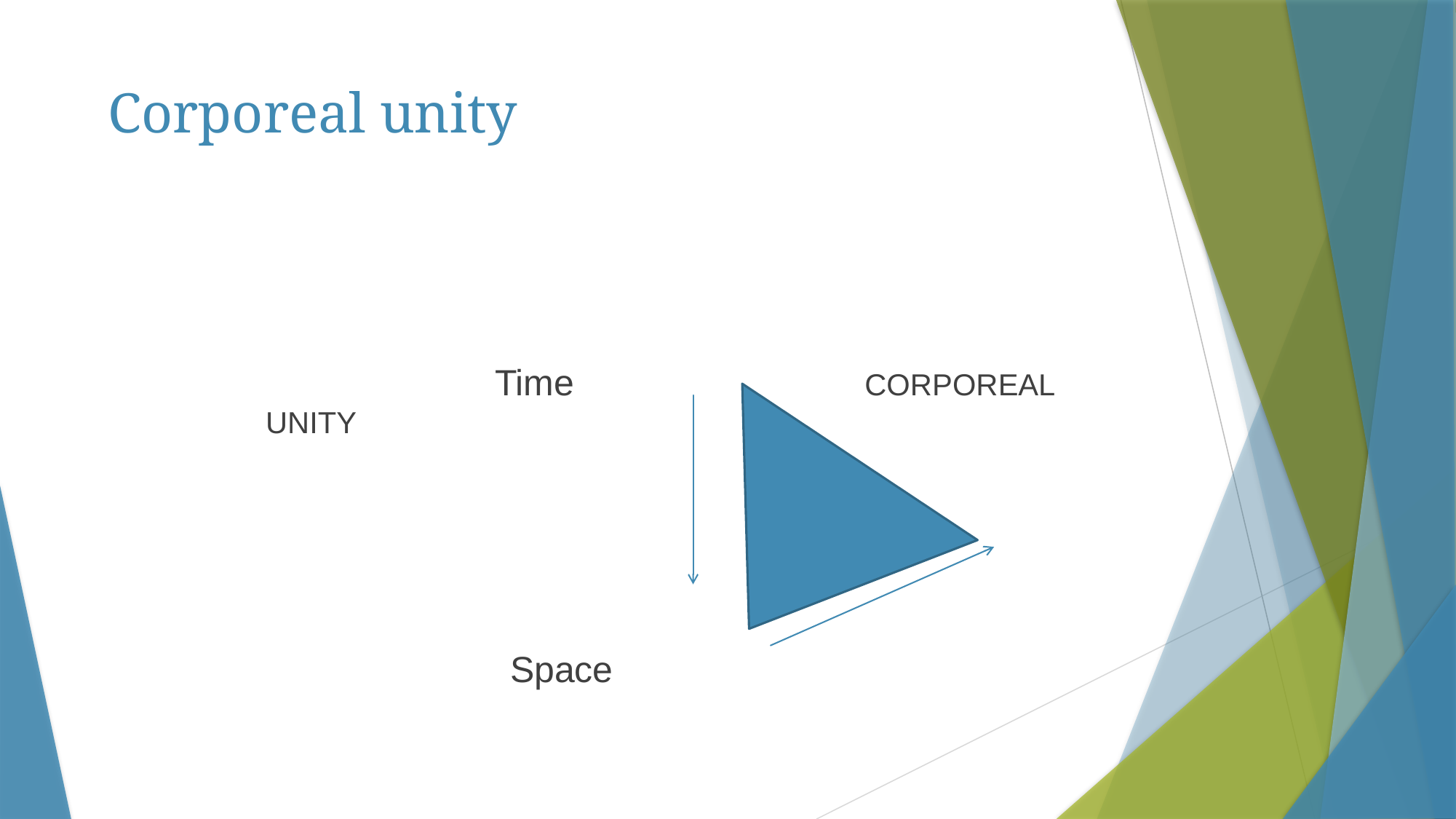

# Corporeal unity

                              Time                                      CORPOREAL UNITY

                                Space